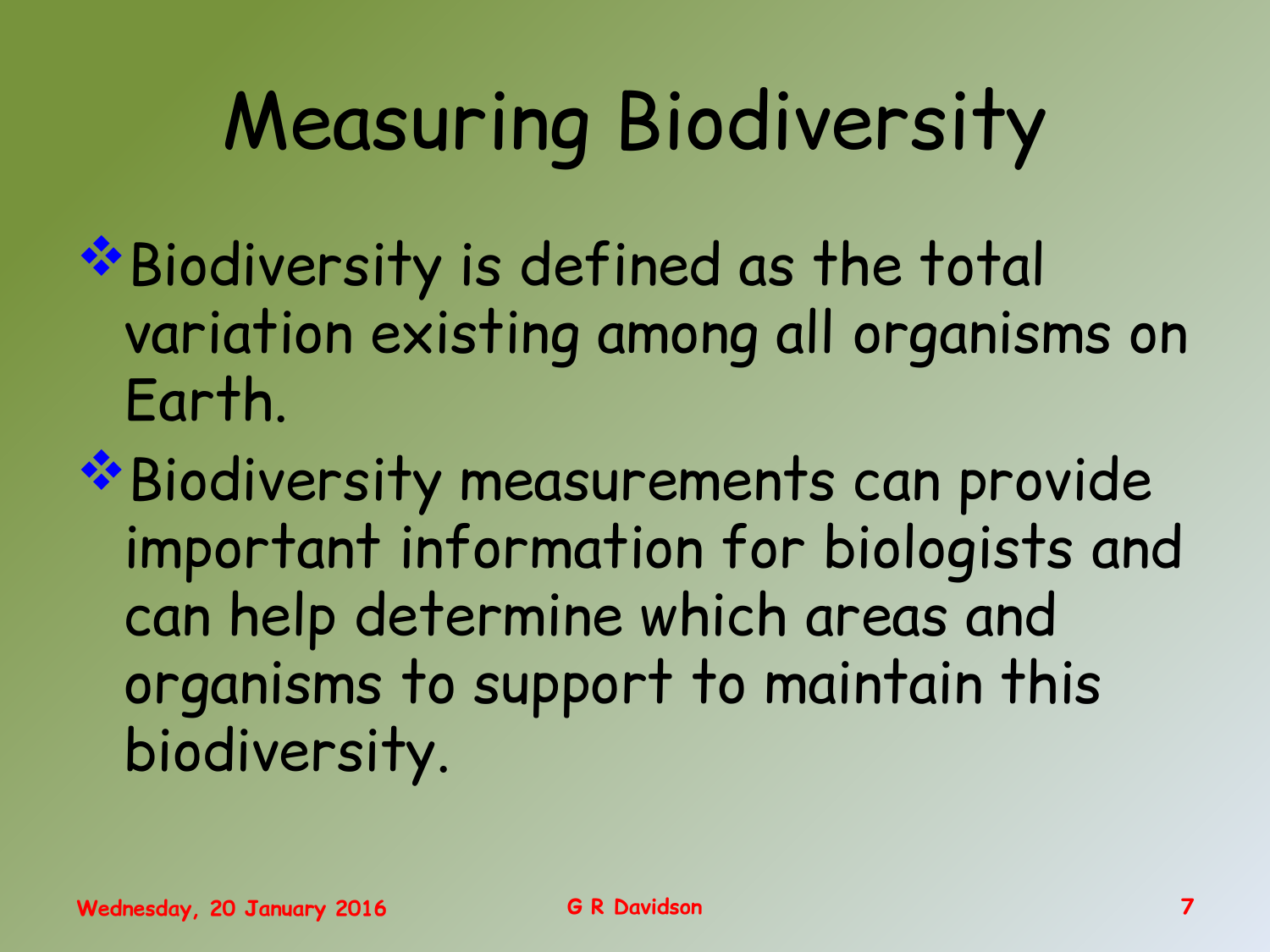

# Measuring Biodiversity
Biodiversity is defined as the total variation existing among all organisms on Earth.
Biodiversity measurements can provide important information for biologists and can help determine which areas and organisms to support to maintain this biodiversity.
Wednesday, 20 January 2016
G R Davidson
7